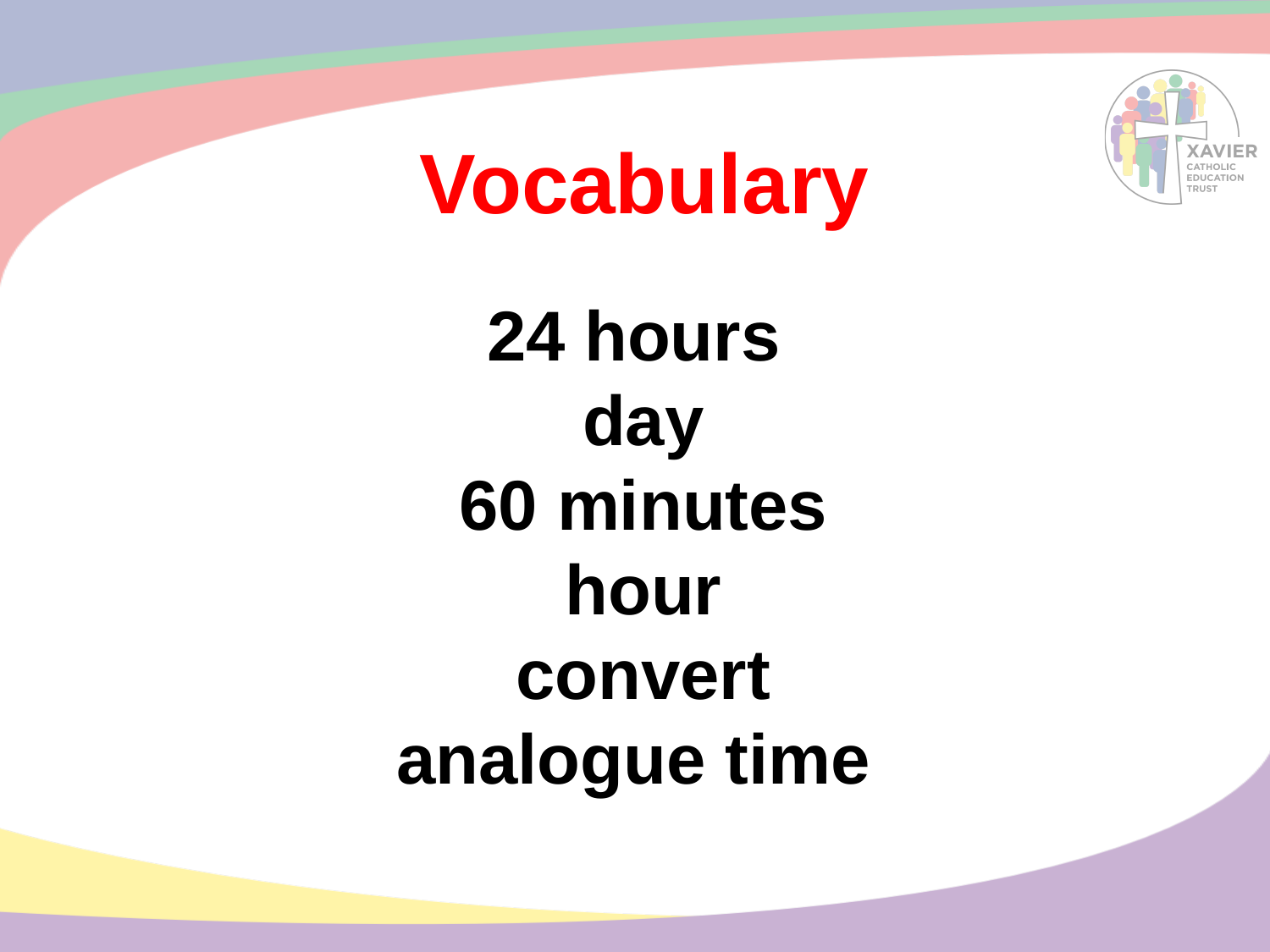

# Vocabulary
24 hours
 day
 60 minutes
 hour
 convert
analogue time